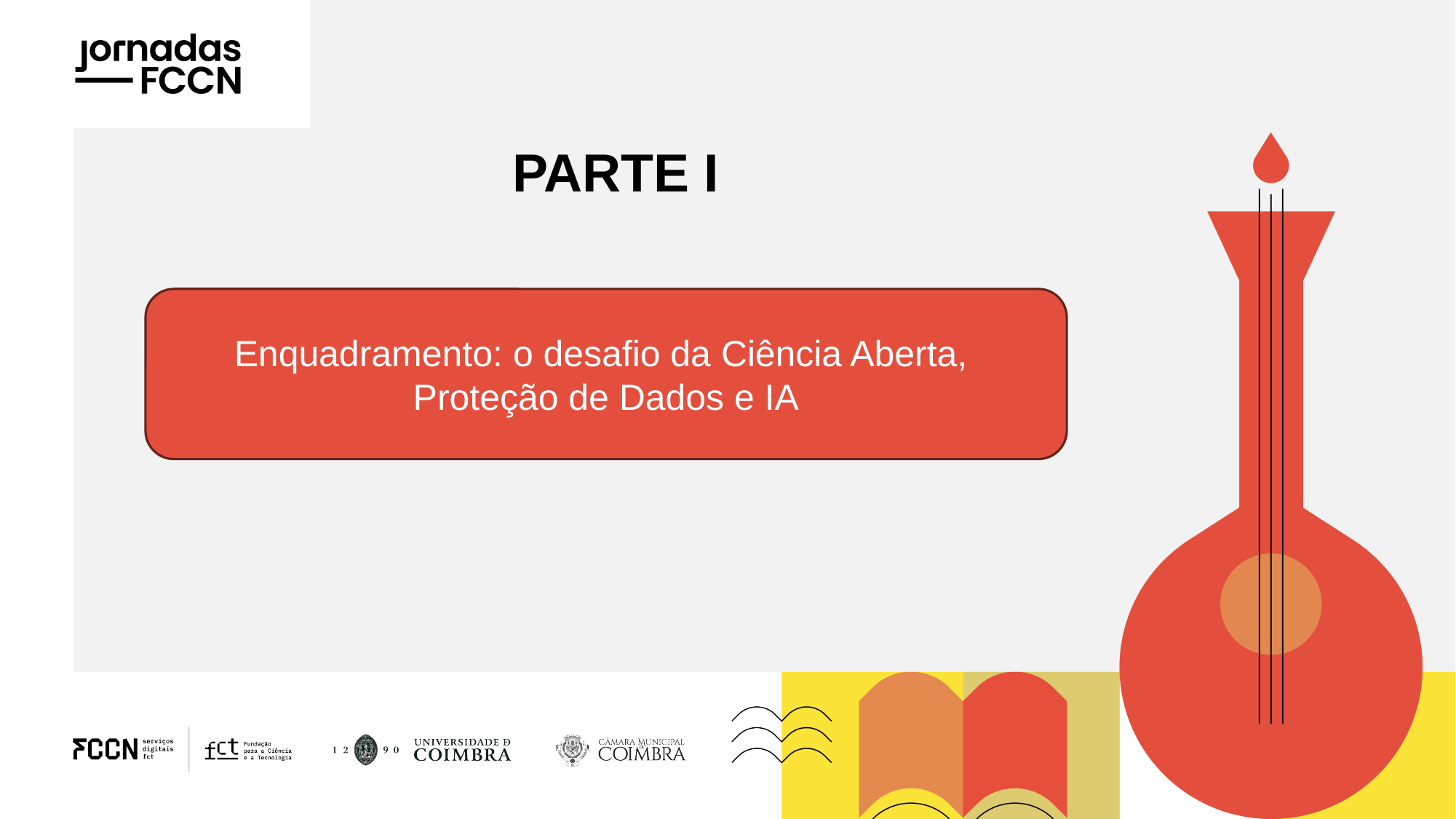

# PARTE I
Enquadramento: o desafio da Ciência Aberta,
Proteção de Dados e IA